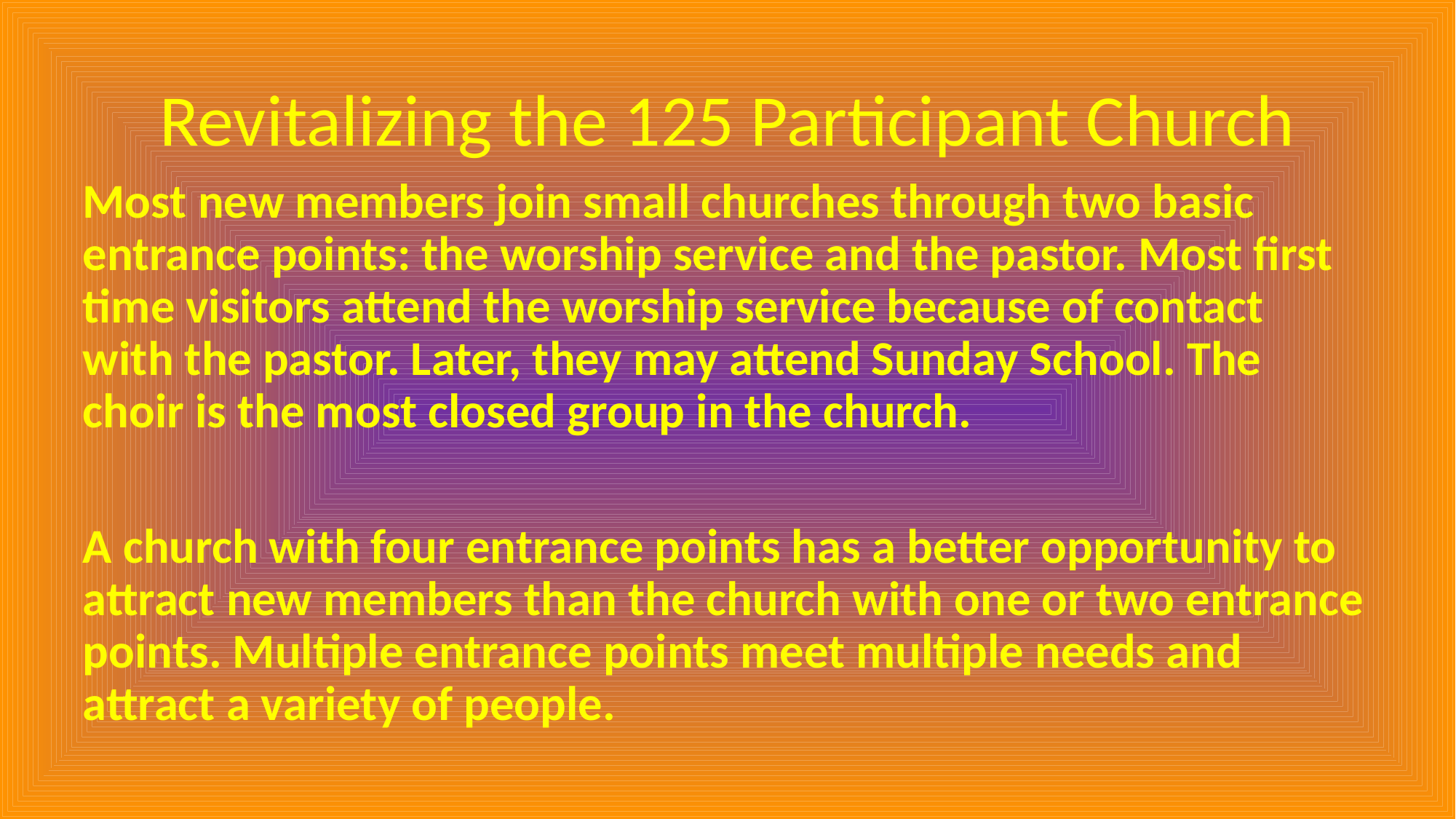

# Revitalizing the 125 Participant Church
Most new members join small churches through two basic entrance points: the worship service and the pastor. Most first time visitors attend the worship service because of contact with the pastor. Later, they may attend Sunday School. The choir is the most closed group in the church.

A church with four entrance points has a better opportunity to attract new members than the church with one or two entrance points. Multiple entrance points meet multiple needs and attract a variety of people.